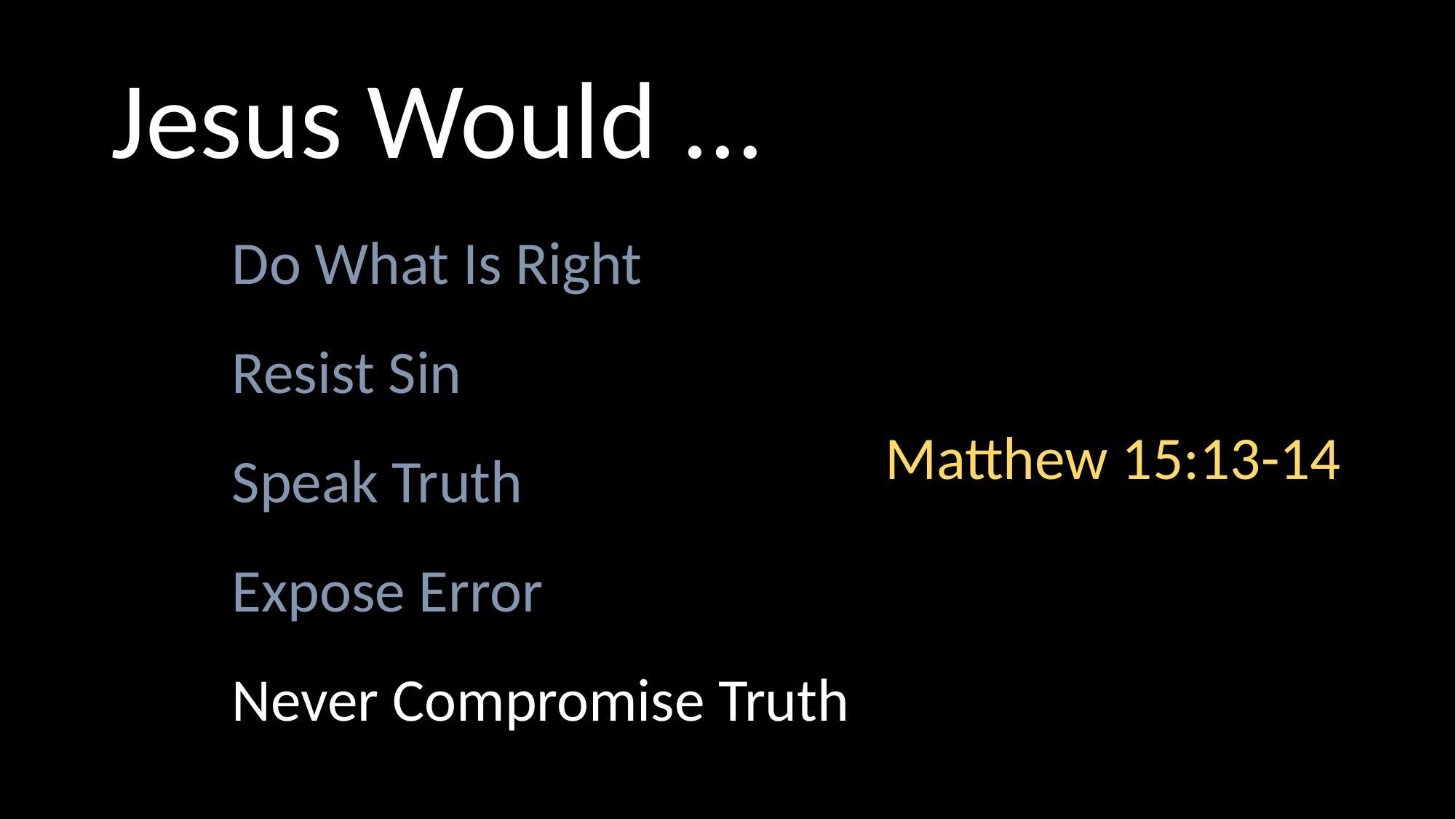

# Jesus Would ...
Do What Is Right
Resist Sin
Speak Truth
Expose Error
Never Compromise Truth
Matthew 15:13-14